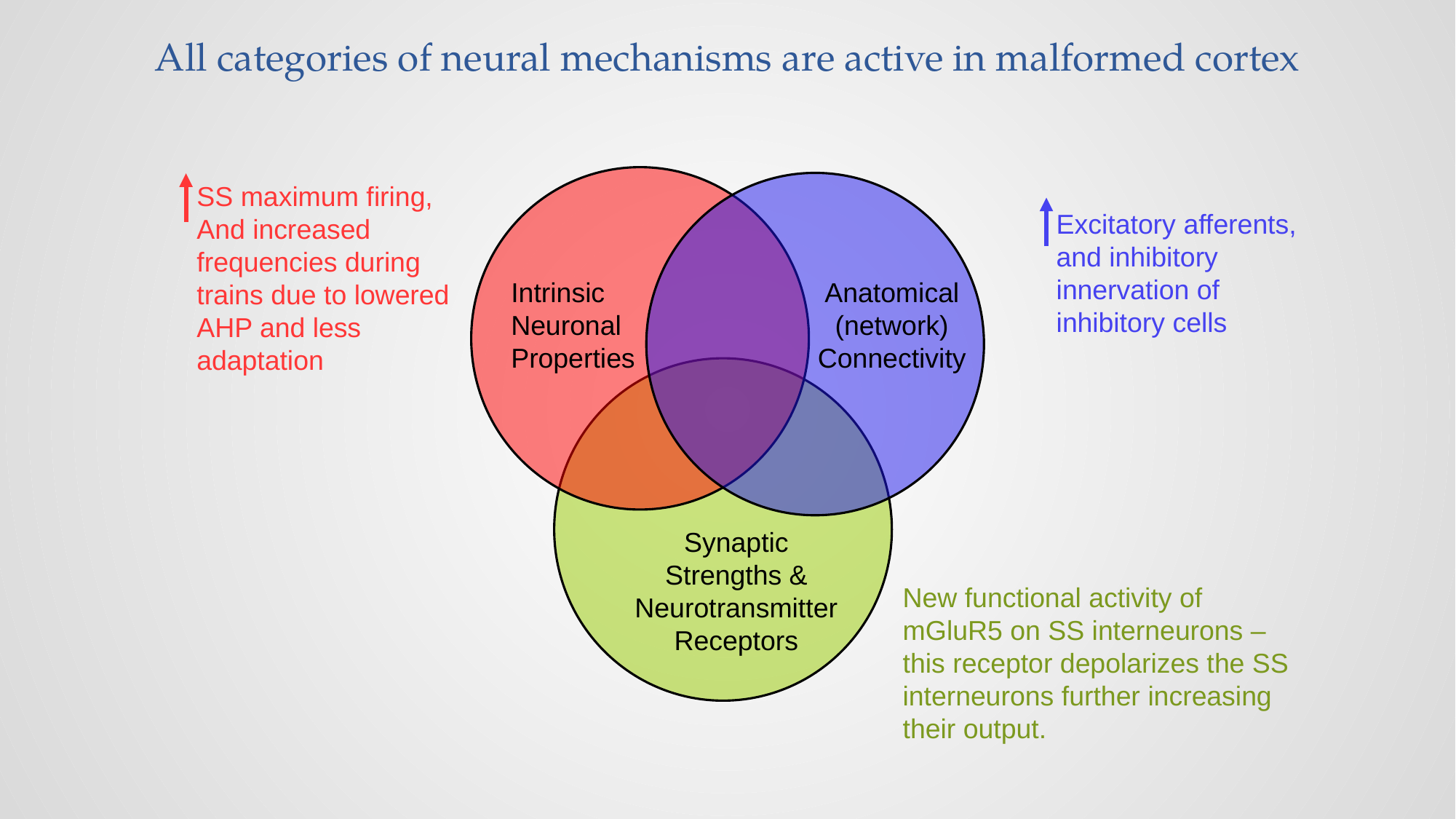

# All categories of neural mechanisms are active in malformed cortex

SS maximum firing,
And increased frequencies during trains due to lowered AHP and less adaptation
Excitatory afferents, and inhibitory innervation of inhibitory cells
Anatomical
(network)
Connectivity
Intrinsic
Neuronal
Properties

Synaptic
Strengths &
Neurotransmitter
Receptors
New functional activity of mGluR5 on SS interneurons – this receptor depolarizes the SS interneurons further increasing their output.